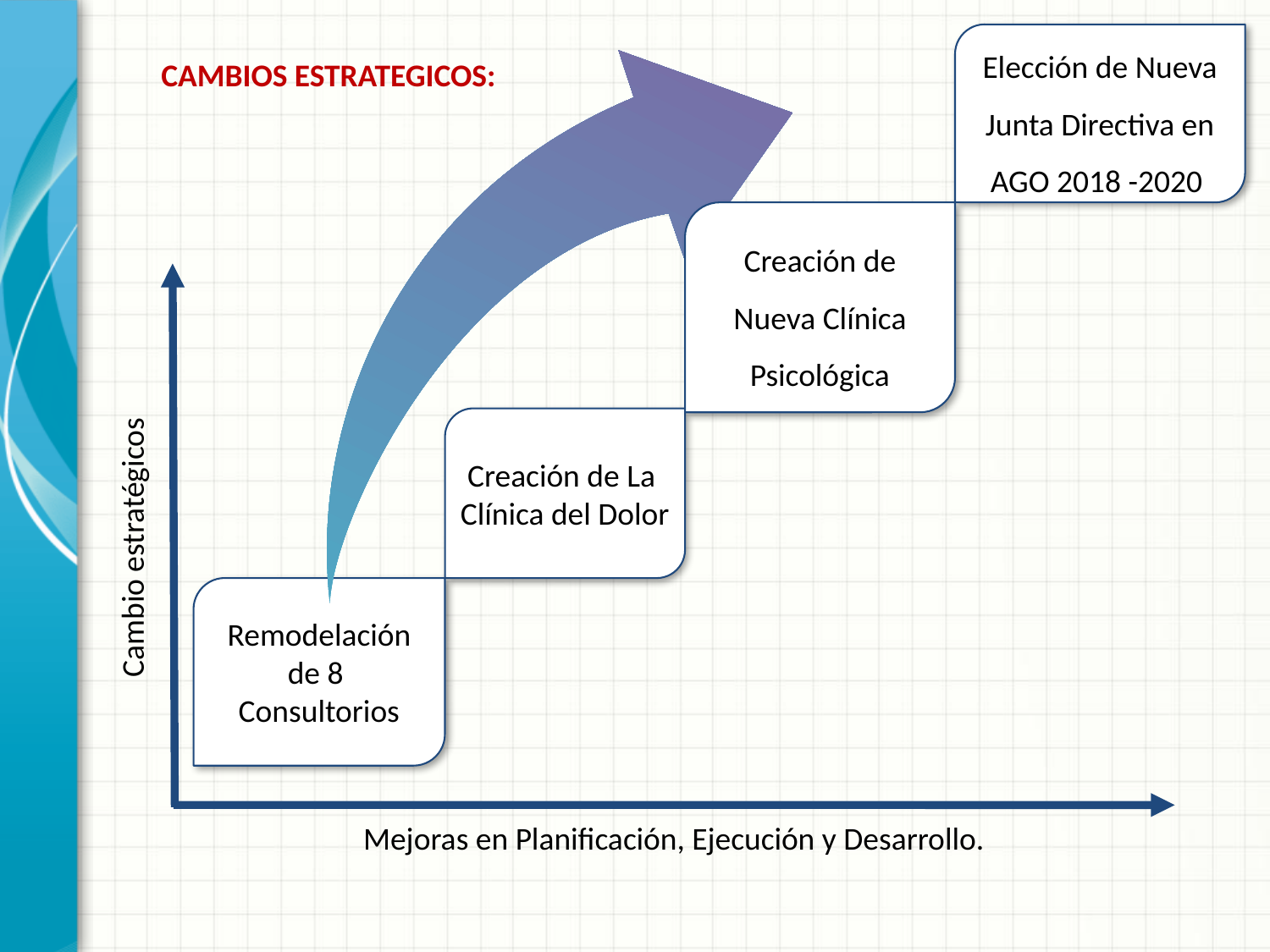

# CAMBIOS ESTRATEGICOS:
Elección de Nueva Junta Directiva en AGO 2018 -2020

Creación de Nueva Clínica Psicológica

Creación de La  Clínica del Dolor
Cambio estratégicos
Remodelación de 8  Consultorios

Mejoras en Planificación, Ejecución y Desarrollo.